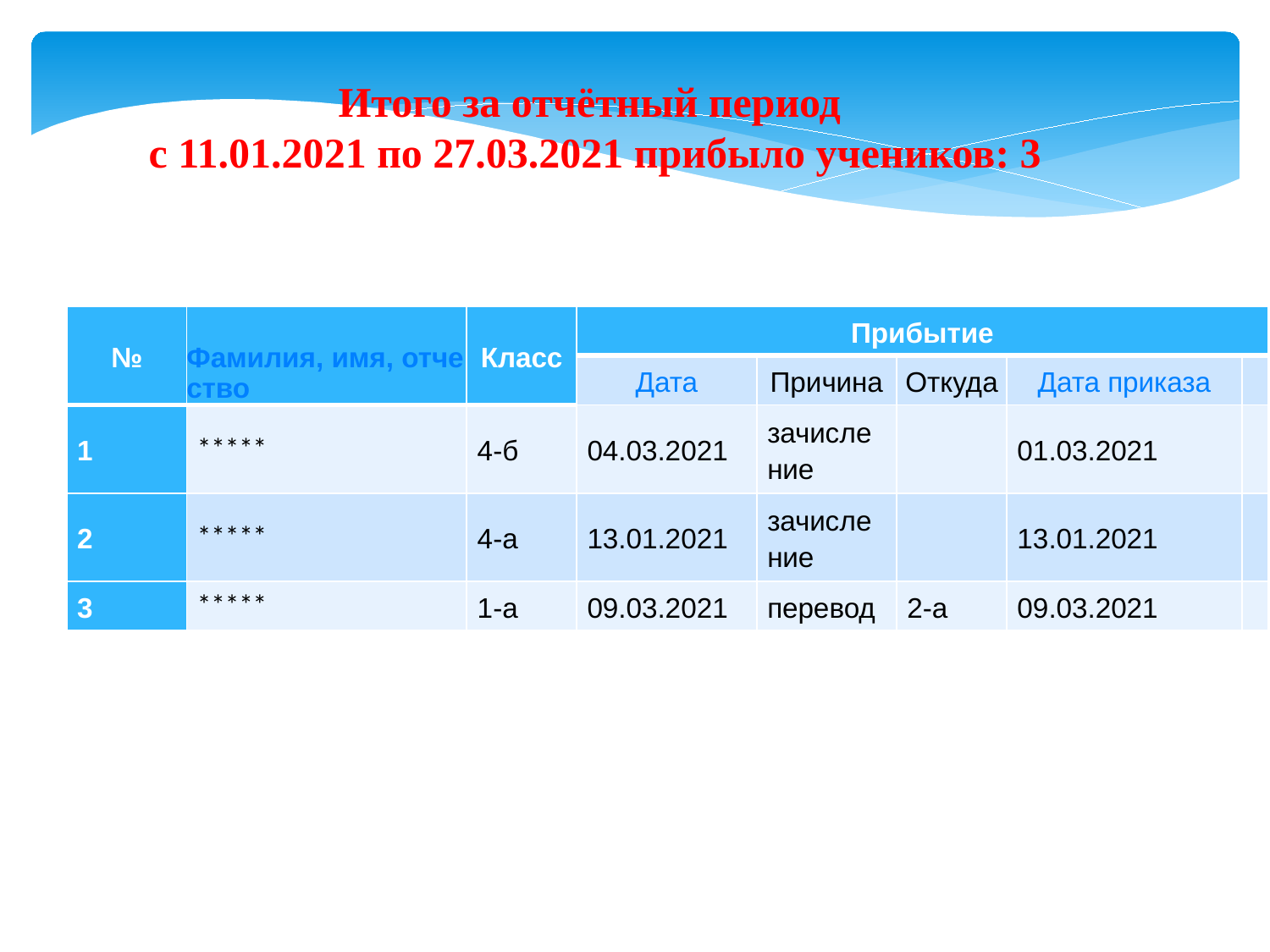

Итого за отчётный период
с 11.01.2021 по 27.03.2021 прибыло учеников: 3
| № | Фамилия, имя, отчество | Класс | Прибытие |  |  |  |  |
| --- | --- | --- | --- | --- | --- | --- | --- |
|  |  |  | Дата | Причина | Откуда | Дата приказа |  |
| 1 | \*\*\*\*\* | 4-б | 04.03.2021 | зачисление |  | 01.03.2021 |  |
| 2 | \*\*\*\*\* | 4-а | 13.01.2021 | зачисление |  | 13.01.2021 |  |
| 3 | \*\*\*\*\* | 1-а | 09.03.2021 | перевод | 2-а | 09.03.2021 |  |